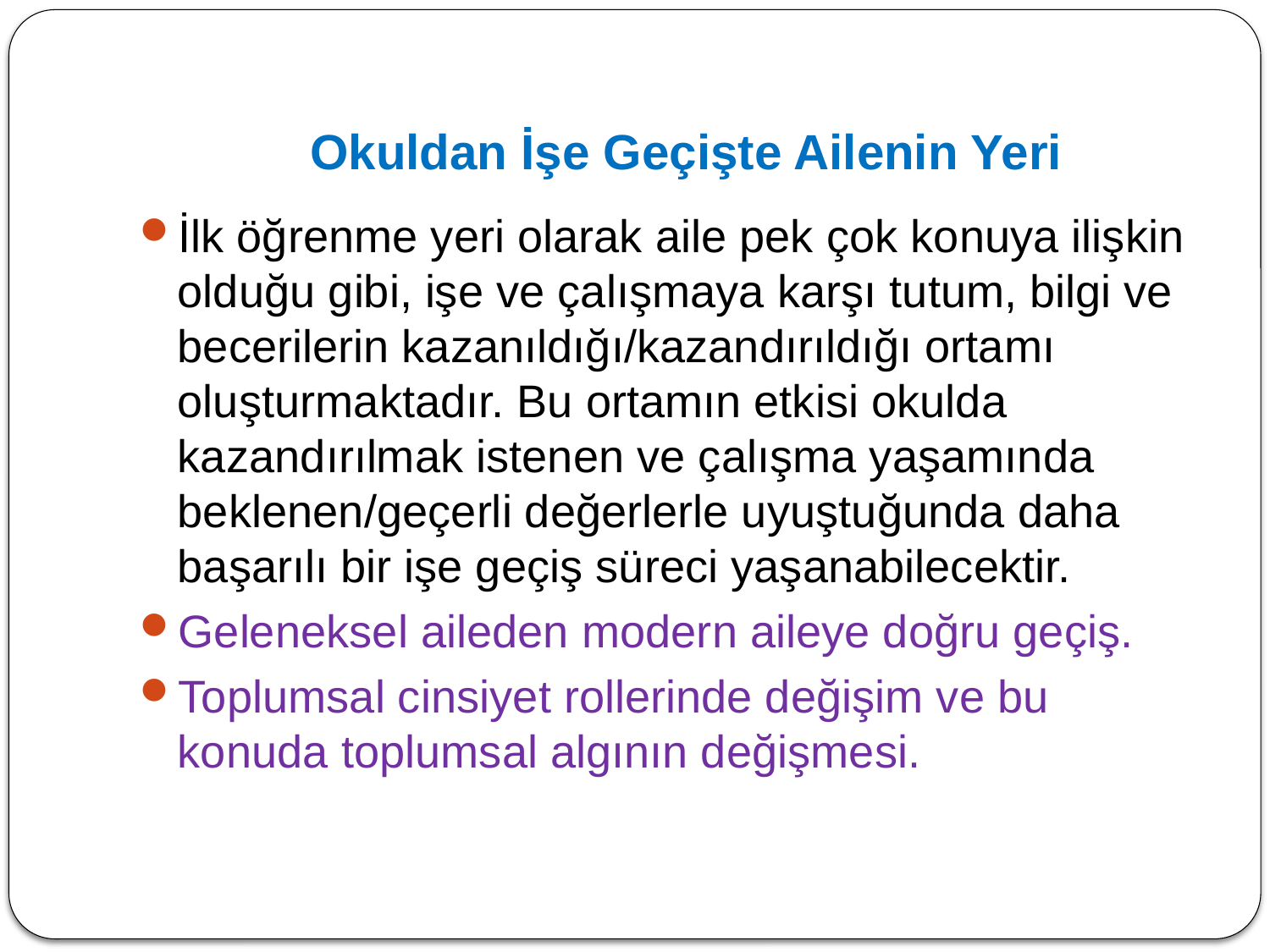

# Okuldan İşe Geçişte Ailenin Yeri
İlk öğrenme yeri olarak aile pek çok konuya ilişkin olduğu gibi, işe ve çalışmaya karşı tutum, bilgi ve becerilerin kazanıldığı/kazandırıldığı ortamı oluşturmaktadır. Bu ortamın etkisi okulda kazandırılmak istenen ve çalışma yaşamında beklenen/geçerli değerlerle uyuştuğunda daha başarılı bir işe geçiş süreci yaşanabilecektir.
Geleneksel aileden modern aileye doğru geçiş.
Toplumsal cinsiyet rollerinde değişim ve bu konuda toplumsal algının değişmesi.